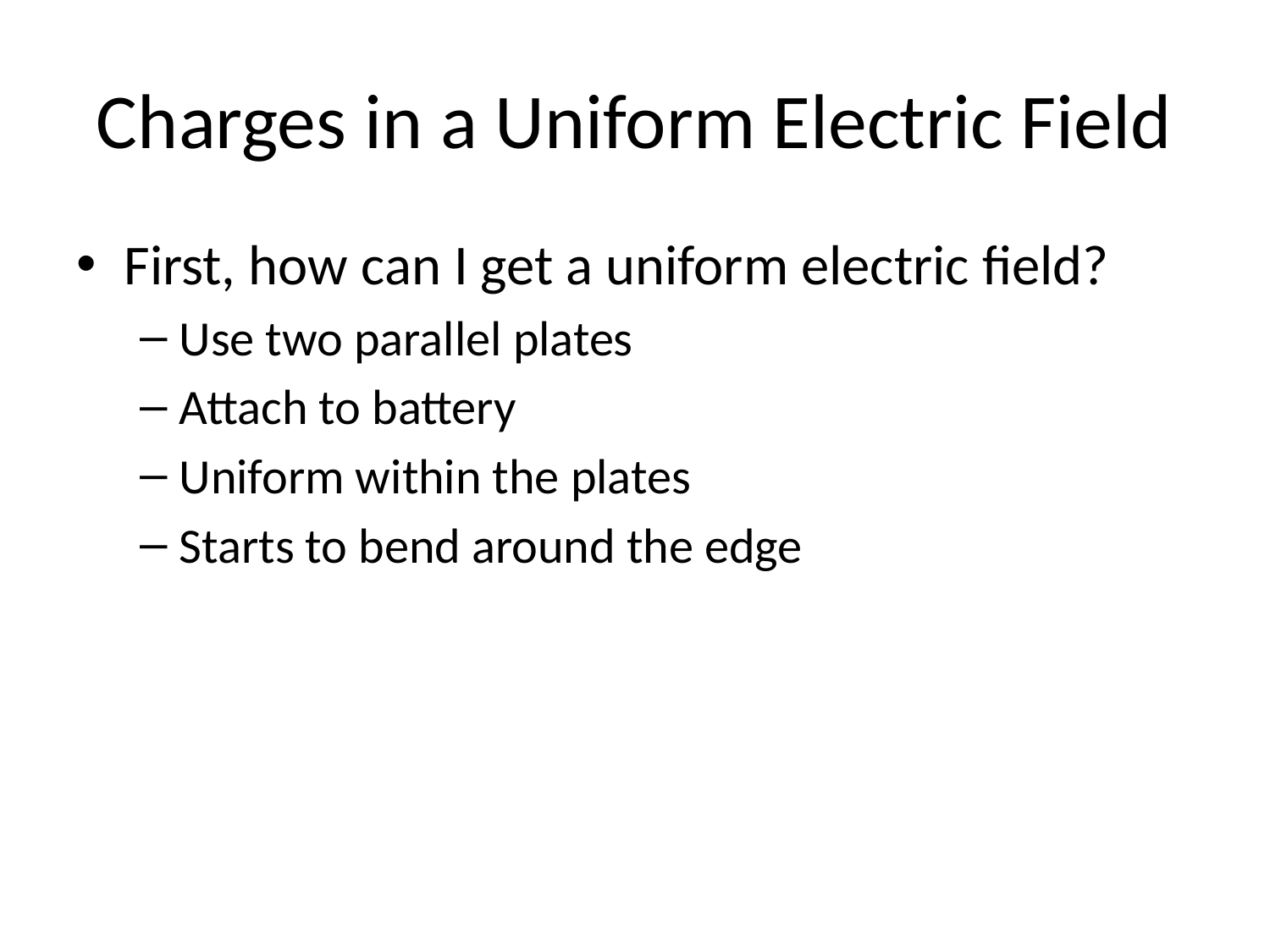

# Charges in a Uniform Electric Field
First, how can I get a uniform electric field?
Use two parallel plates
Attach to battery
Uniform within the plates
Starts to bend around the edge